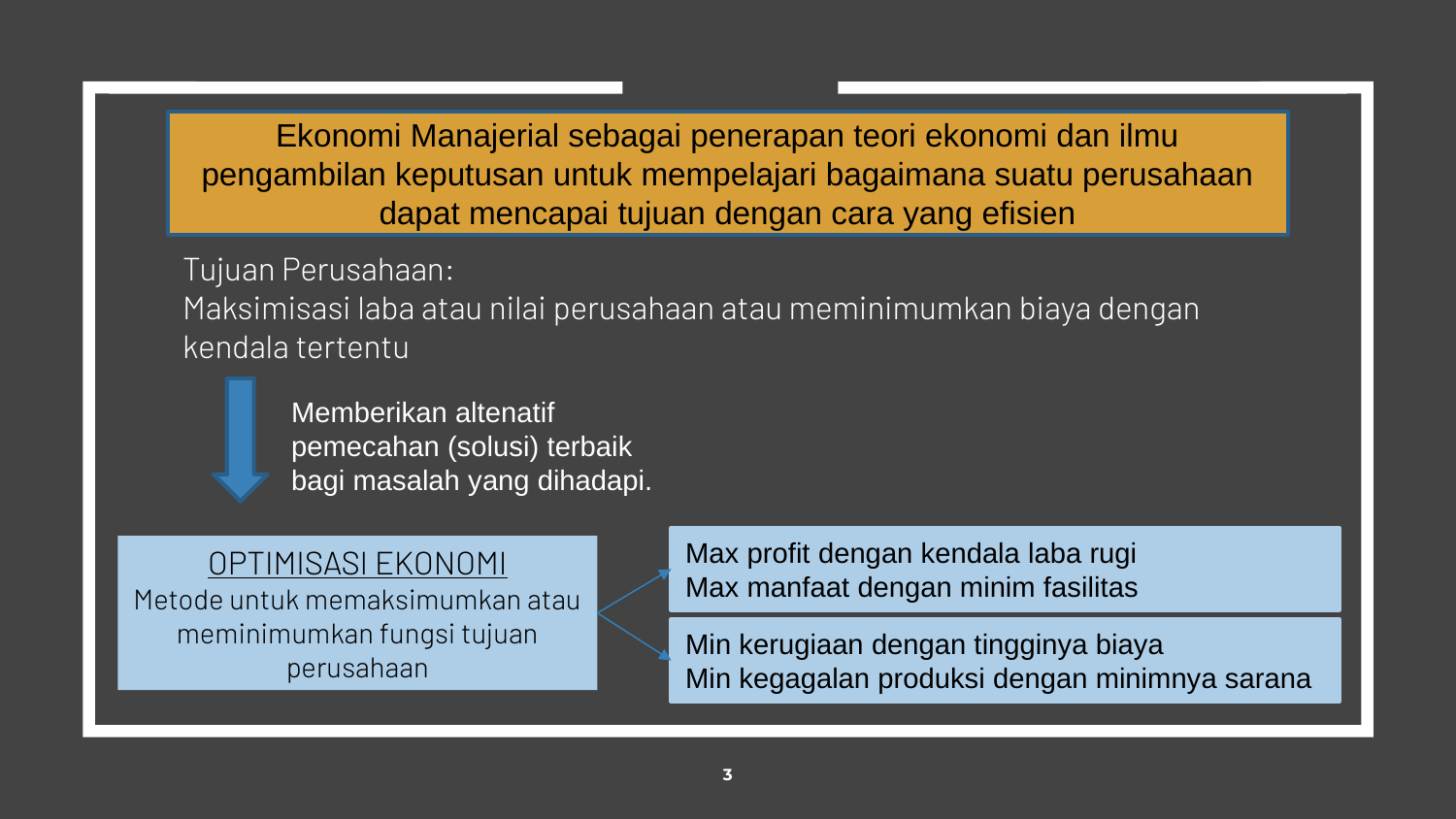

Ekonomi Manajerial sebagai penerapan teori ekonomi dan ilmu pengambilan keputusan untuk mempelajari bagaimana suatu perusahaan dapat mencapai tujuan dengan cara yang efisien
Tujuan Perusahaan:
Maksimisasi laba atau nilai perusahaan atau meminimumkan biaya dengan kendala tertentu

Memberikan altenatif pemecahan (solusi) terbaik bagi masalah yang dihadapi.
Max profit dengan kendala laba rugi
Max manfaat dengan minim fasilitas
OPTIMISASI EKONOMI
Metode untuk memaksimumkan atau meminimumkan fungsi tujuan perusahaan
Min kerugiaan dengan tingginya biaya
Min kegagalan produksi dengan minimnya sarana
3